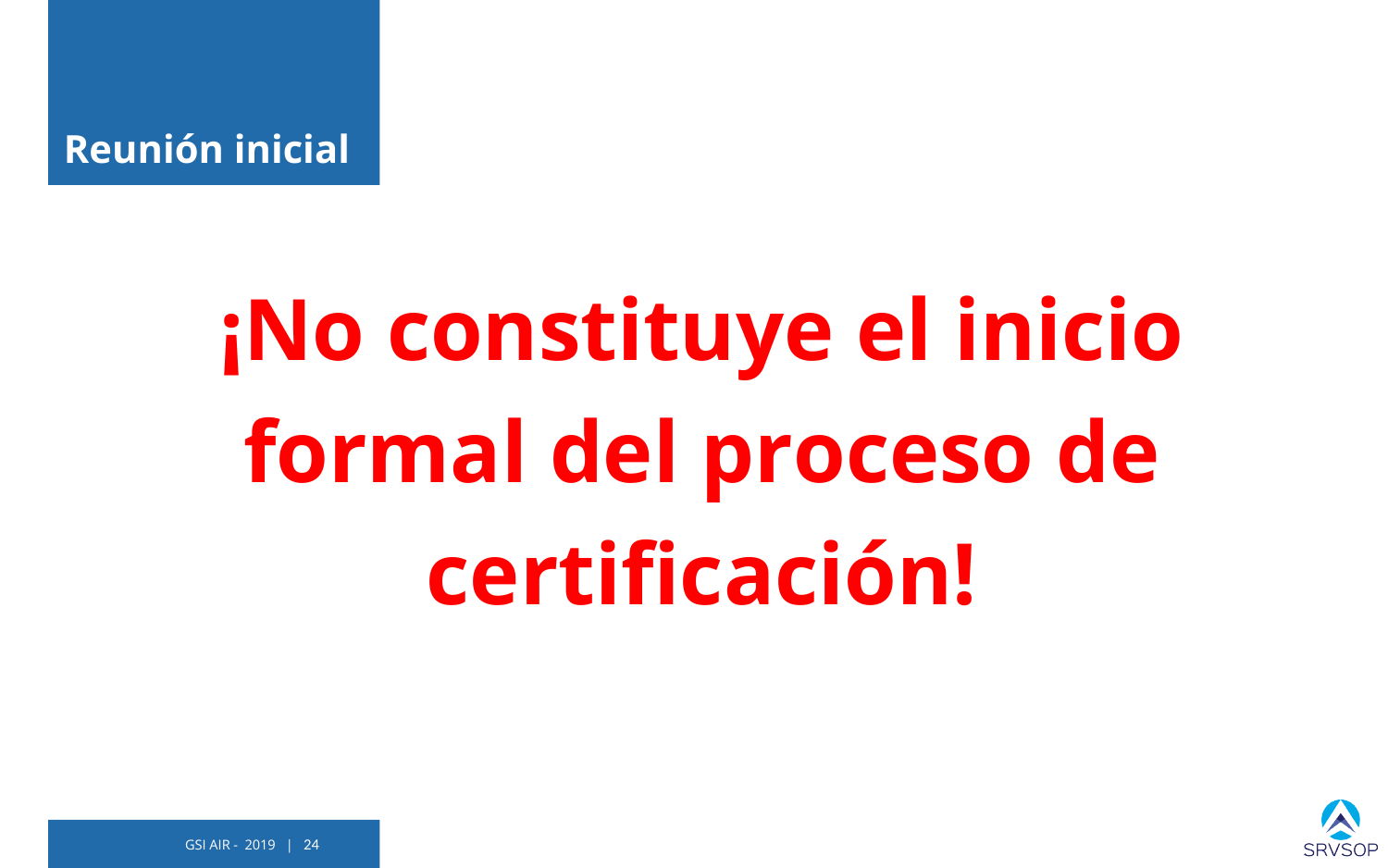

# Reunión inicial
¡No constituye el inicio formal del proceso de certificación!